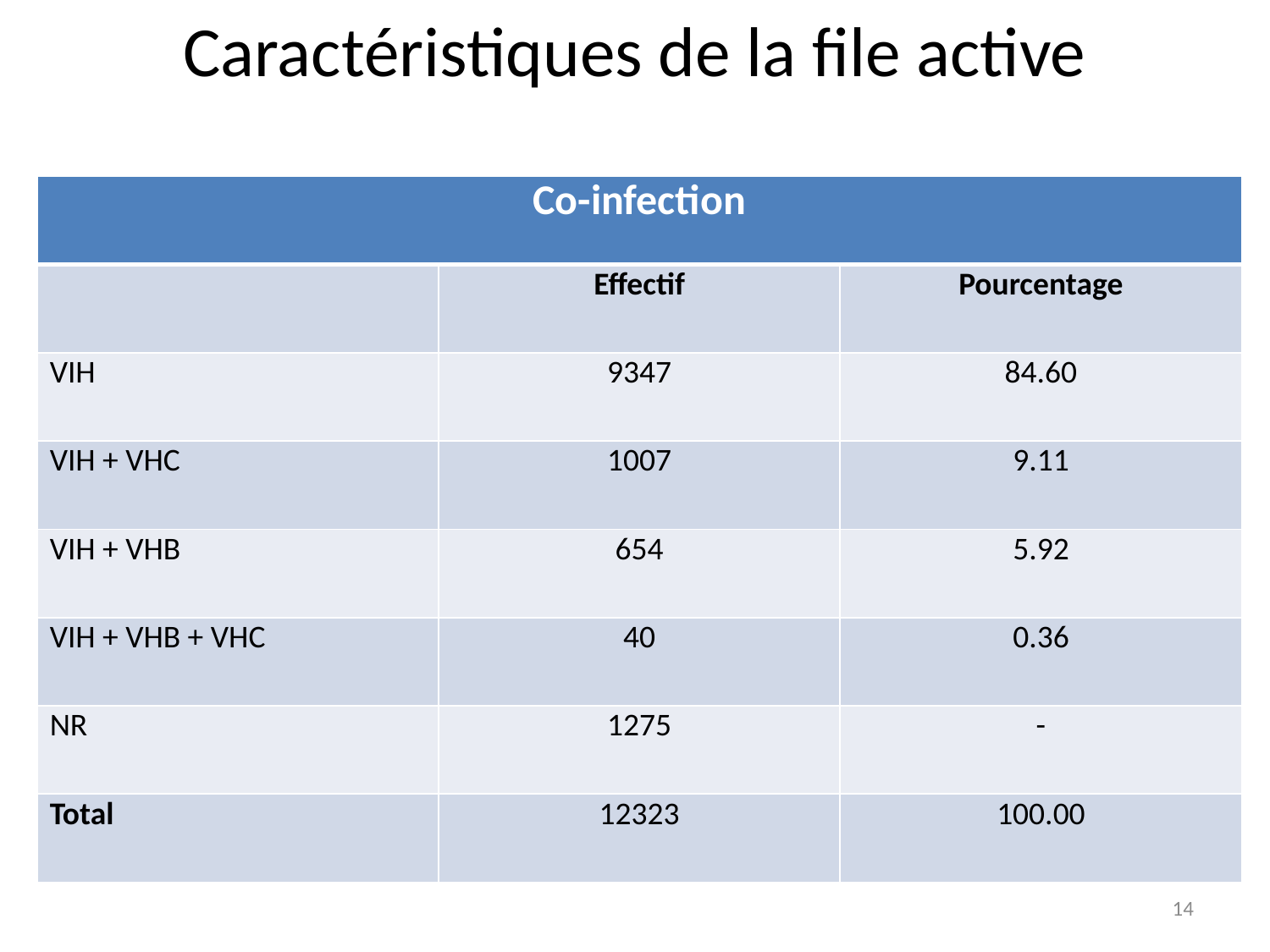

Caractéristiques de la file active
| Co-infection |  |  |
| --- | --- | --- |
|  | Effectif | Pourcentage |
| VIH | 9347 | 84.60 |
| VIH + VHC | 1007 | 9.11 |
| VIH + VHB | 654 | 5.92 |
| VIH + VHB + VHC | 40 | 0.36 |
| NR | 1275 | - |
| Total | 12323 | 100.00 |
14